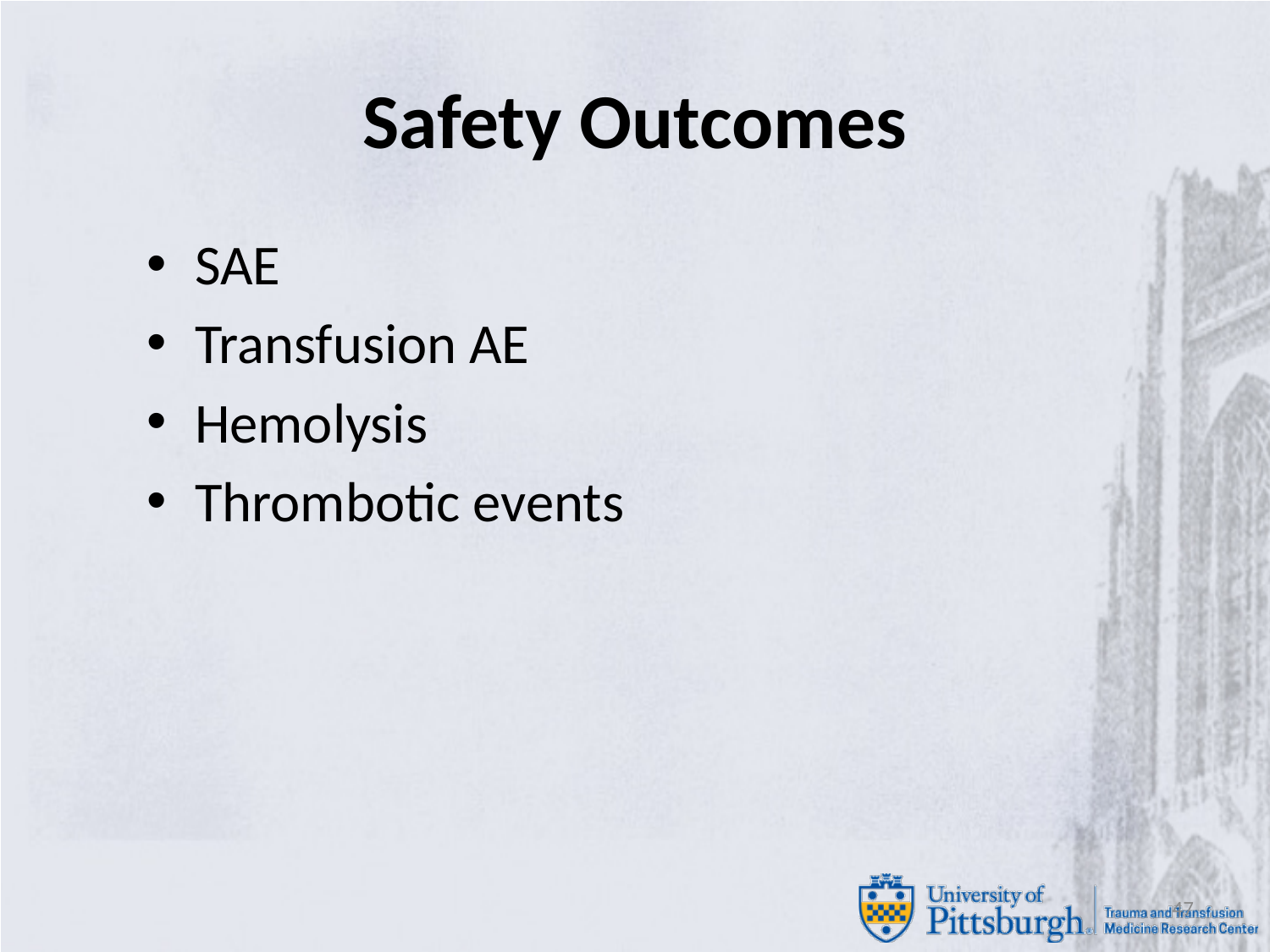

# Safety Outcomes
SAE
Transfusion AE
Hemolysis
Thrombotic events
47